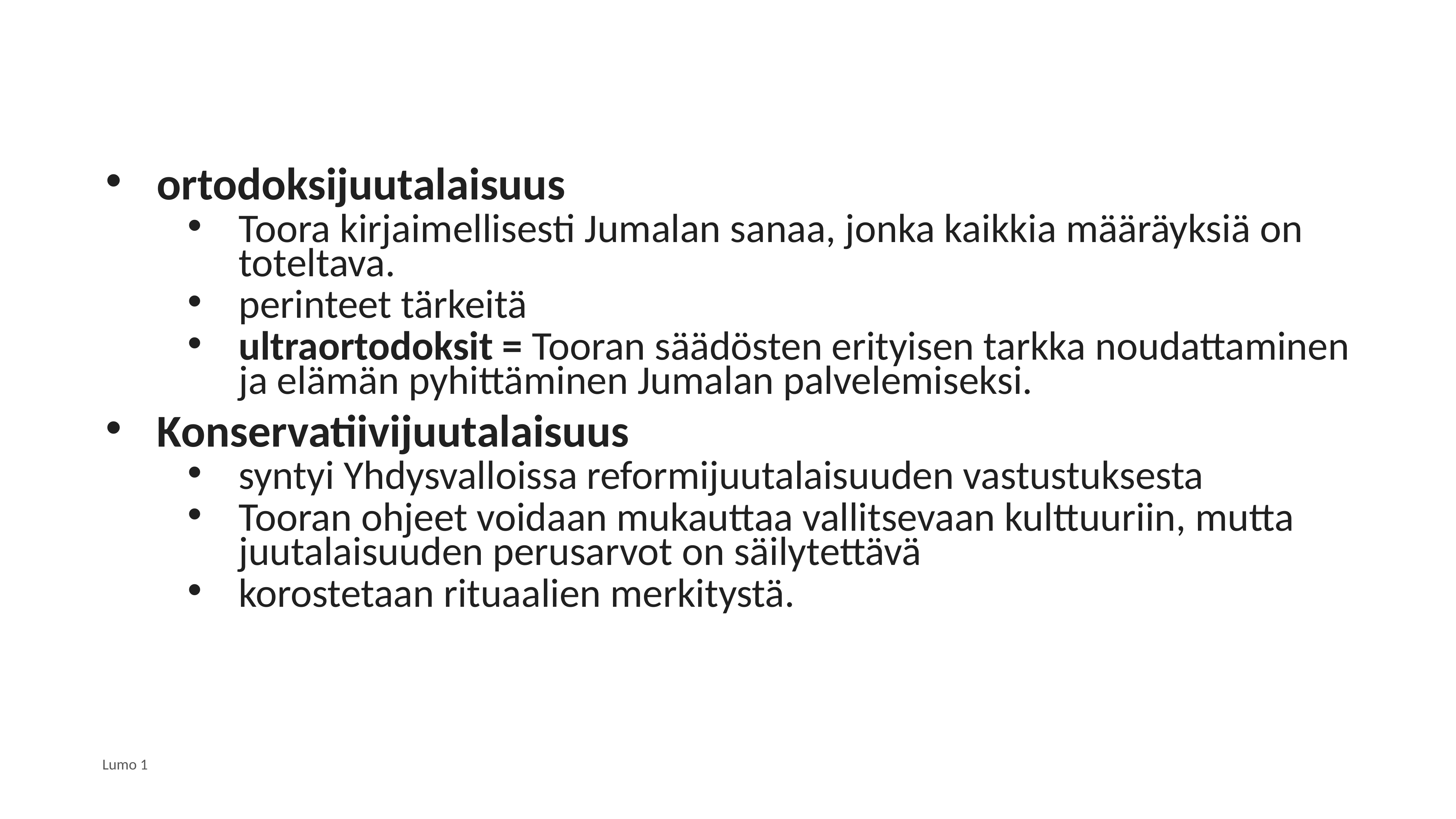

ortodoksijuutalaisuus
Toora kirjaimellisesti Jumalan sanaa, jonka kaikkia määräyksiä on toteltava.
perinteet tärkeitä
ultraortodoksit = Tooran säädösten erityisen tarkka noudattaminen ja elämän pyhittäminen Jumalan palvelemiseksi.
Konservatiivijuutalaisuus
syntyi Yhdysvalloissa reformijuutalaisuuden vastustuksesta
Tooran ohjeet voidaan mukauttaa vallitsevaan kulttuuriin, mutta juutalaisuuden perusarvot on säilytettävä
korostetaan rituaalien merkitystä.

Lumo 1